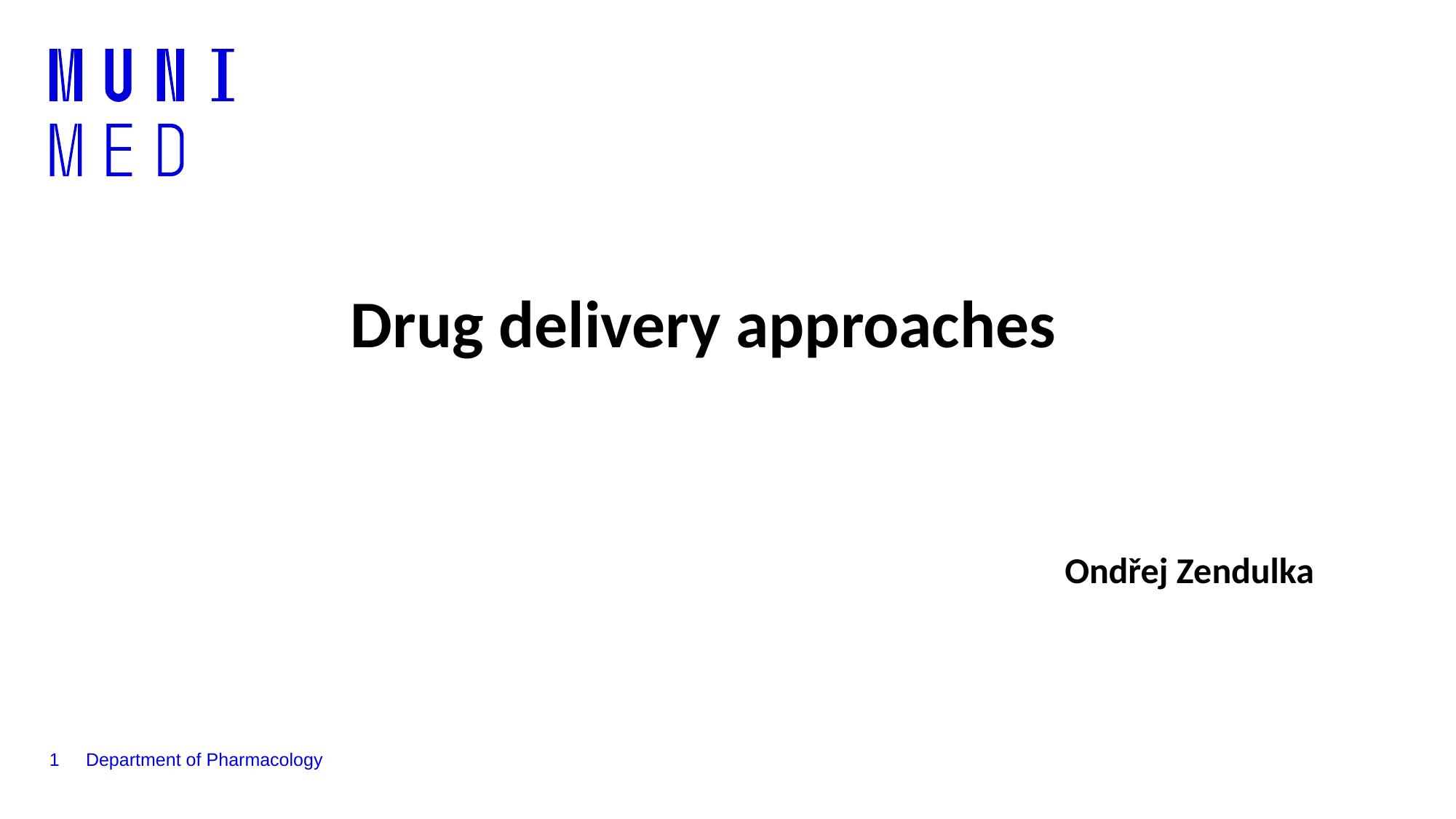

# Drug delivery approaches
Ondřej Zendulka
1
Department of Pharmacology